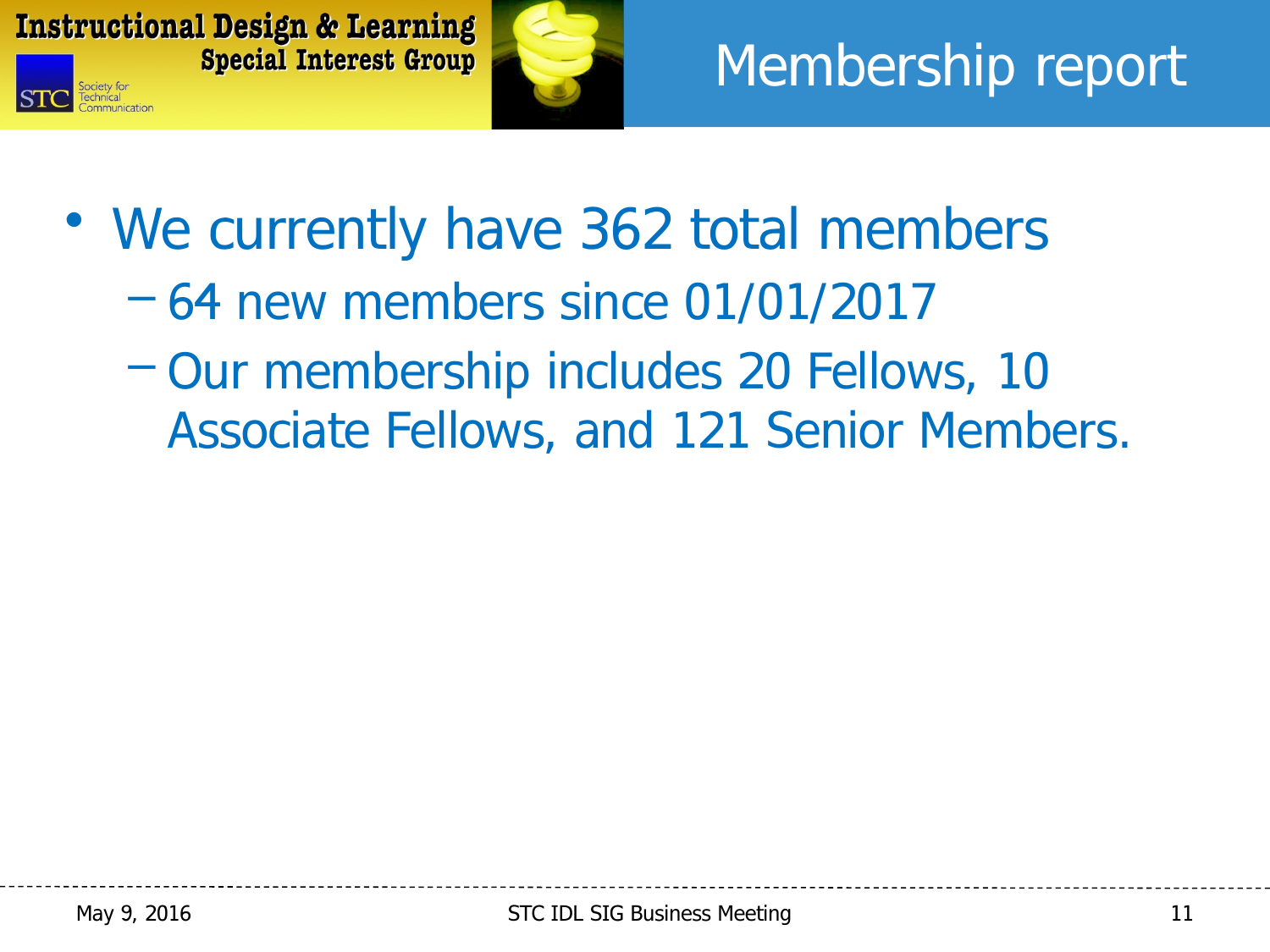

# Membership report
We currently have 362 total members
64 new members since 01/01/2017
Our membership includes 20 Fellows, 10 Associate Fellows, and 121 Senior Members.
11
May 9, 2016
STC IDL SIG Business Meeting